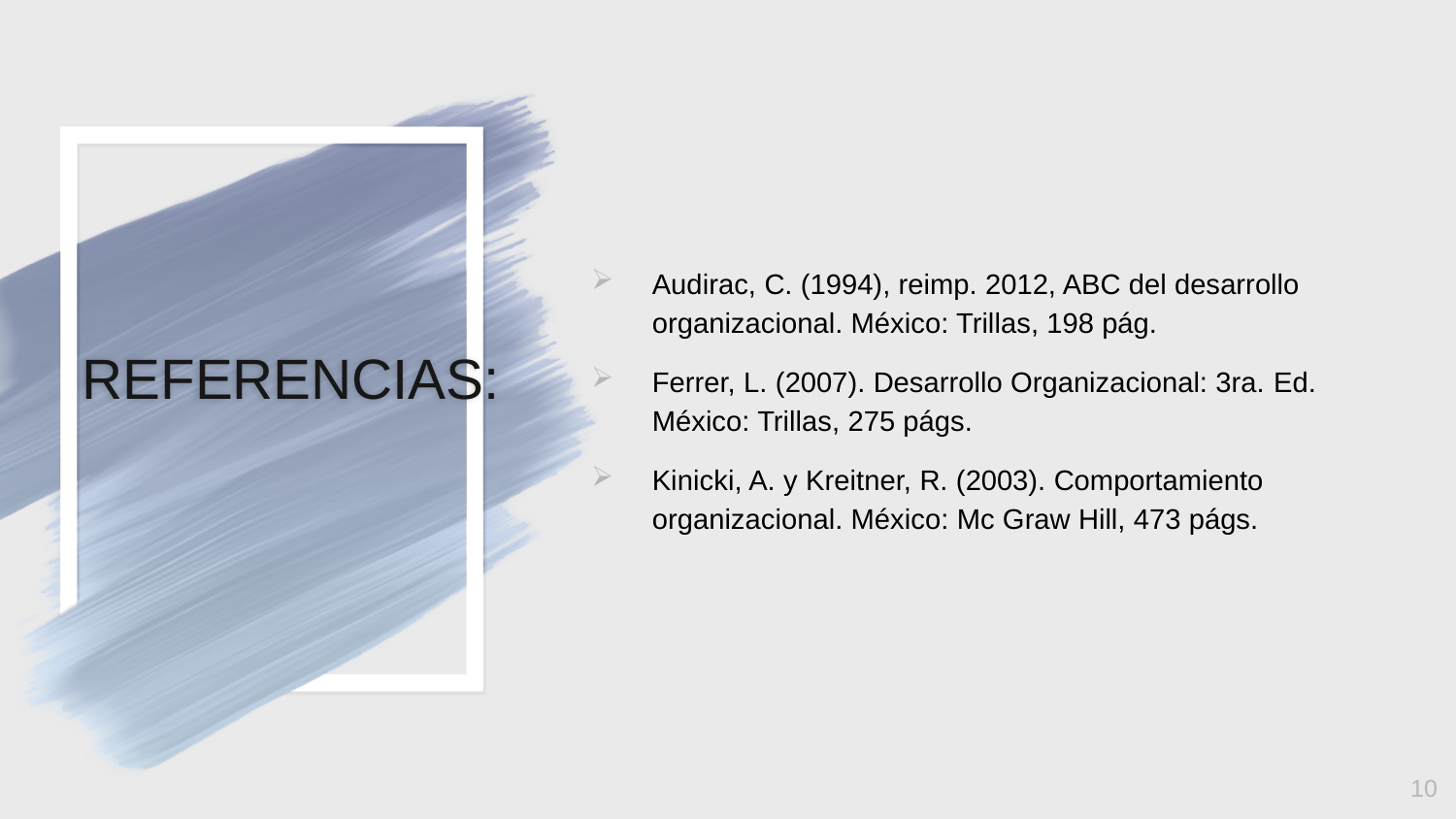

Audirac, C. (1994), reimp. 2012, ABC del desarrollo organizacional. México: Trillas, 198 pág.
Ferrer, L. (2007). Desarrollo Organizacional: 3ra. Ed.  México: Trillas, 275 págs.
Kinicki, A. y Kreitner, R. (2003). Comportamiento organizacional. México: Mc Graw Hill, 473 págs.

# REFERENCIAS:
10